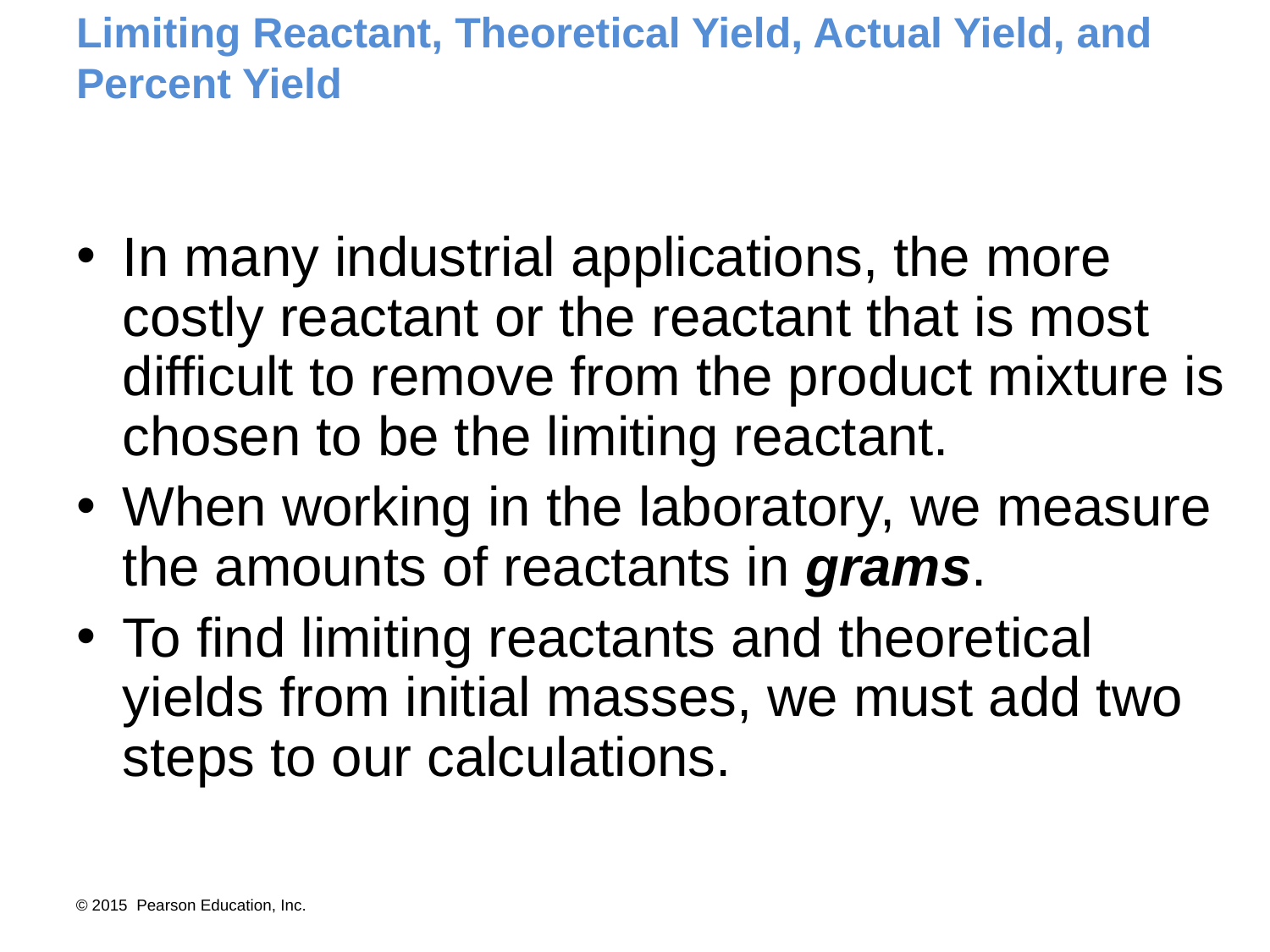

# Limiting Reactant, Theoretical Yield, Actual Yield, and Percent Yield
In many industrial applications, the more costly reactant or the reactant that is most difficult to remove from the product mixture is chosen to be the limiting reactant.
When working in the laboratory, we measure the amounts of reactants in grams.
To find limiting reactants and theoretical yields from initial masses, we must add two steps to our calculations.